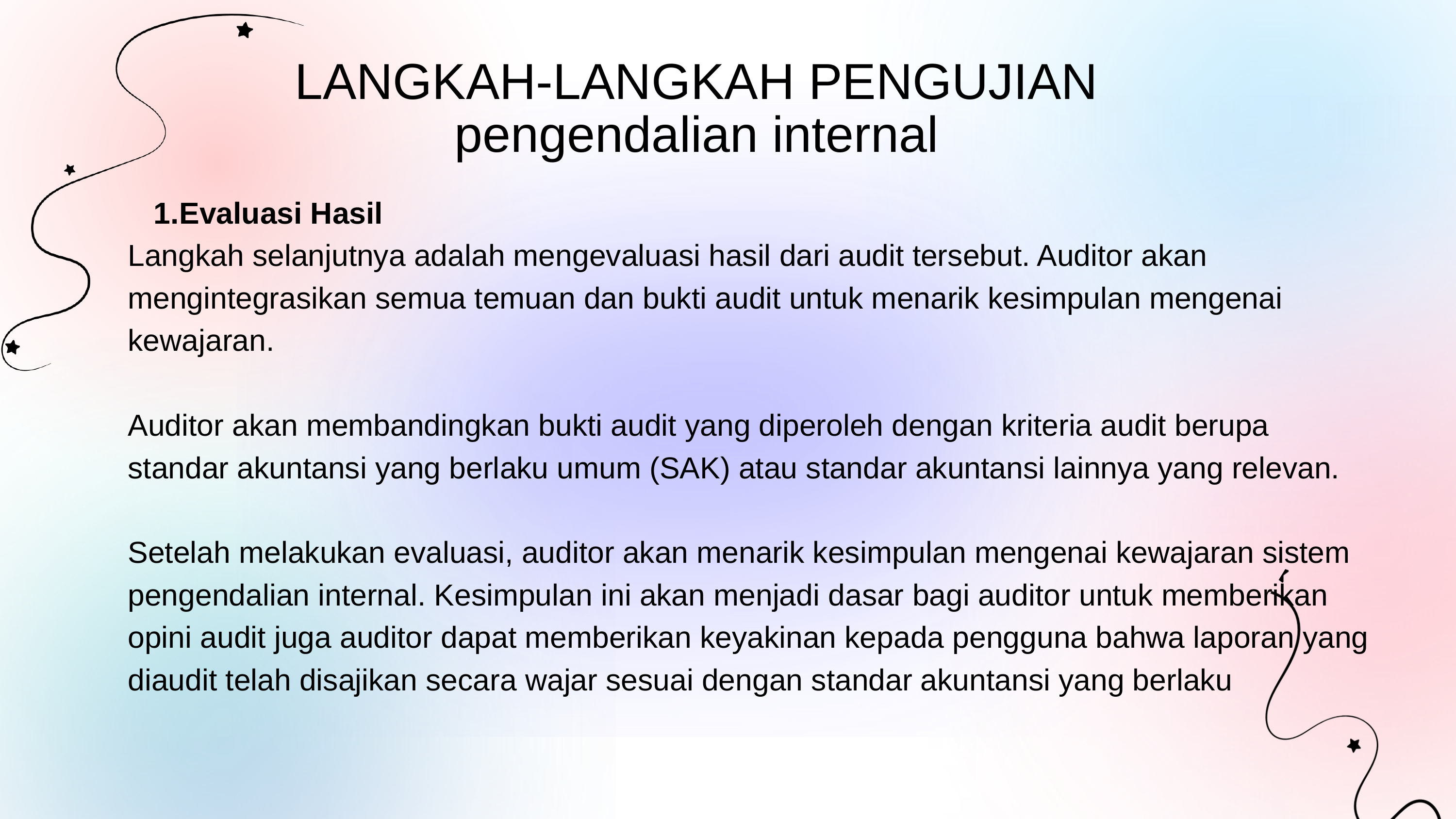

LANGKAH-LANGKAH PENGUJIAN pengendalian internal

Evaluasi Hasil
Langkah selanjutnya adalah mengevaluasi hasil dari audit tersebut. Auditor akan mengintegrasikan semua temuan dan bukti audit untuk menarik kesimpulan mengenai kewajaran.

Auditor akan membandingkan bukti audit yang diperoleh dengan kriteria audit berupa standar akuntansi yang berlaku umum (SAK) atau standar akuntansi lainnya yang relevan.

Setelah melakukan evaluasi, auditor akan menarik kesimpulan mengenai kewajaran sistem pengendalian internal. Kesimpulan ini akan menjadi dasar bagi auditor untuk memberikan opini audit juga auditor dapat memberikan keyakinan kepada pengguna bahwa laporan yang diaudit telah disajikan secara wajar sesuai dengan standar akuntansi yang berlaku